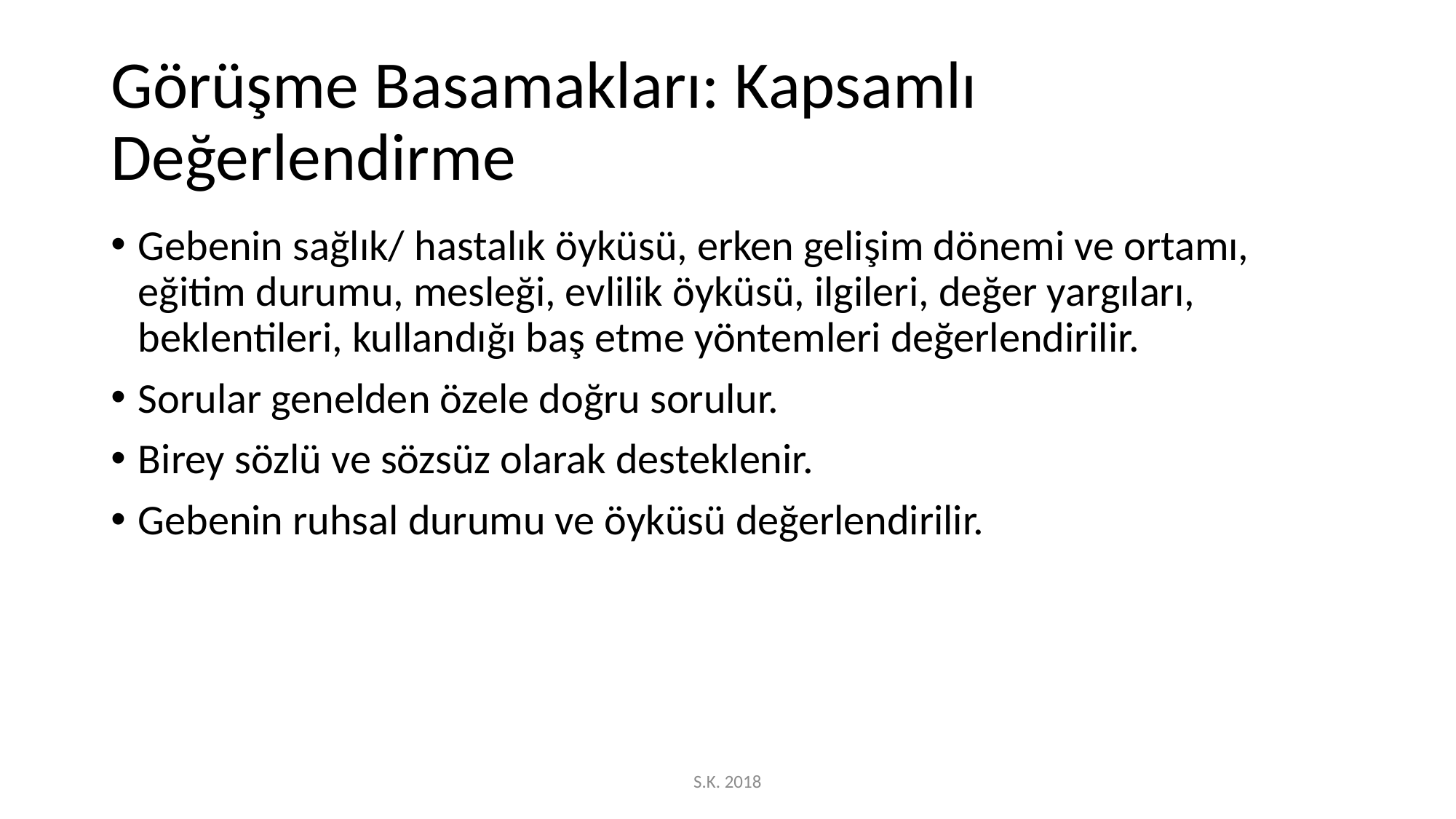

# Görüşme Basamakları: Kapsamlı Değerlendirme
Gebenin sağlık/ hastalık öyküsü, erken gelişim dönemi ve ortamı, eğitim durumu, mesleği, evlilik öyküsü, ilgileri, değer yargıları, beklentileri, kullandığı baş etme yöntemleri değerlendirilir.
Sorular genelden özele doğru sorulur.
Birey sözlü ve sözsüz olarak desteklenir.
Gebenin ruhsal durumu ve öyküsü değerlendirilir.
S.K. 2018